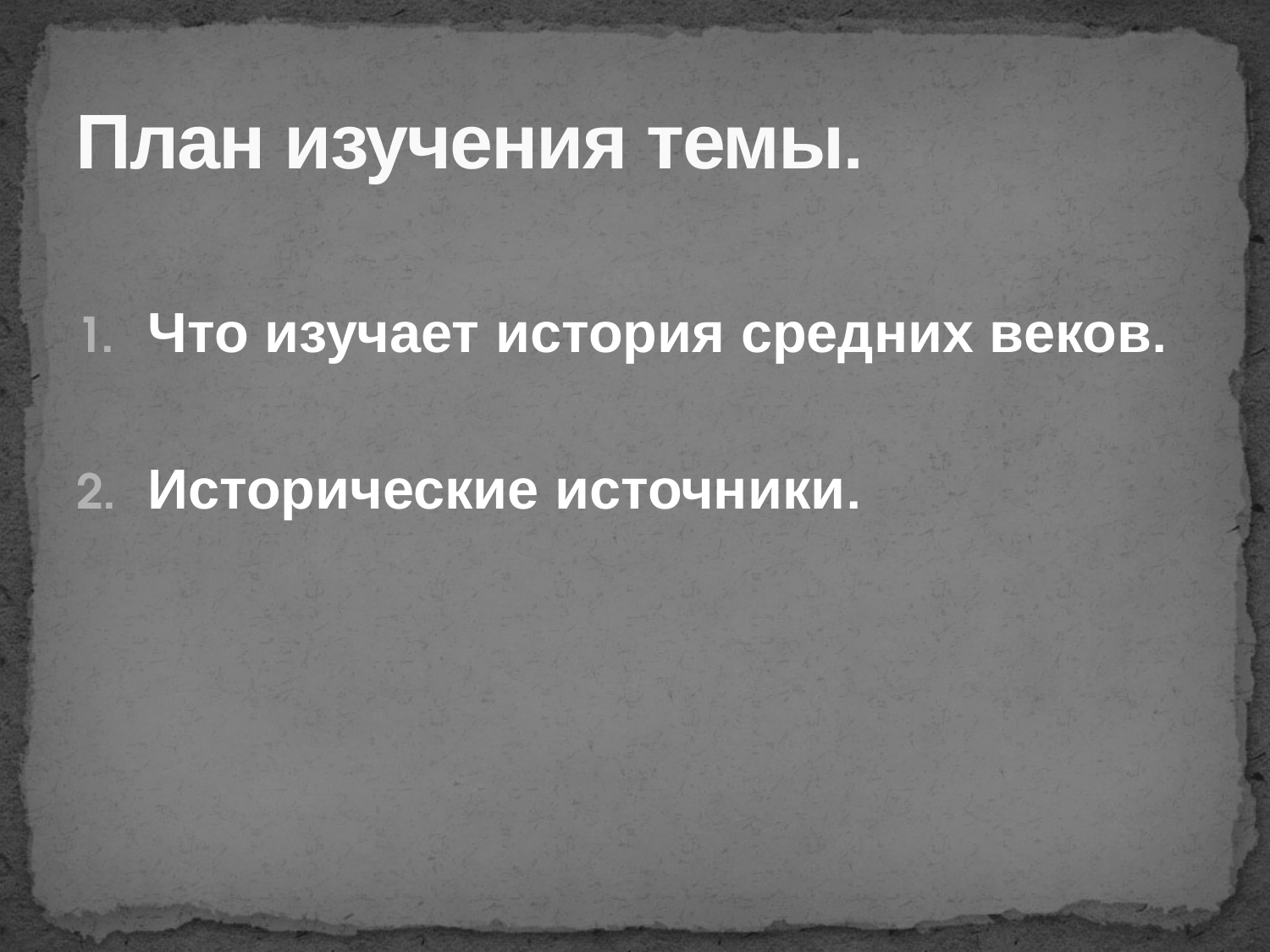

# План изучения темы.

Что изучает история средних веков.

Исторические источники.